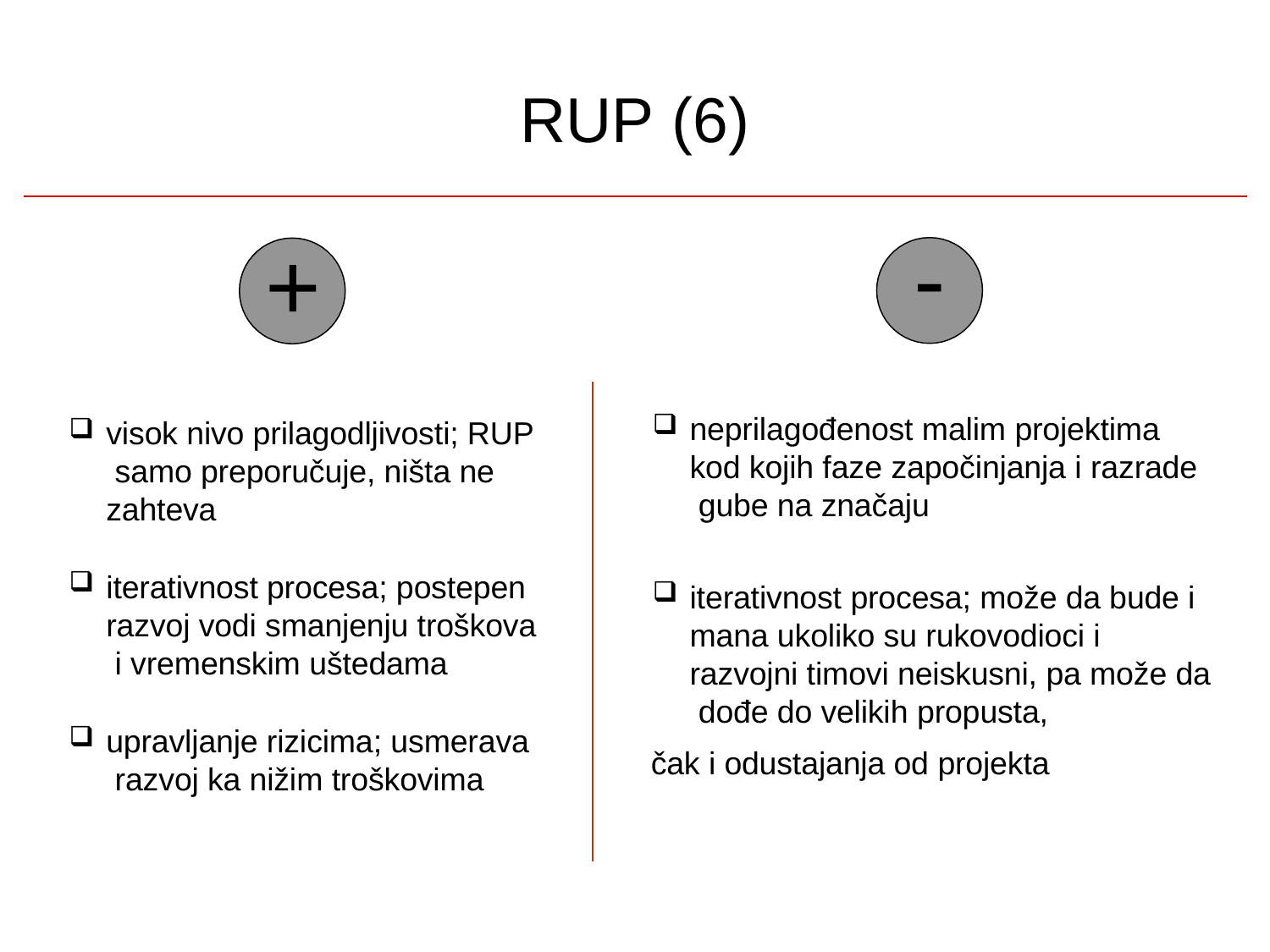

# RUP (6)

-
neprilagođenost malim projektima  kod kojih faze započinjanja i razrade  gube na značaju

iterativnost procesa; može da bude i  mana ukoliko su rukovodioci i  razvojni timovi neiskusni, pa može da  dođe do velikih propusta,
čak i odustajanja od projekta
+
visok nivo prilagodljivosti; RUP  samo preporučuje, ništa ne  zahteva

iterativnost procesa; postepen  razvoj vodi smanjenju troškova  i vremenskim uštedama

upravljanje rizicima; usmerava  razvoj ka nižim troškovima